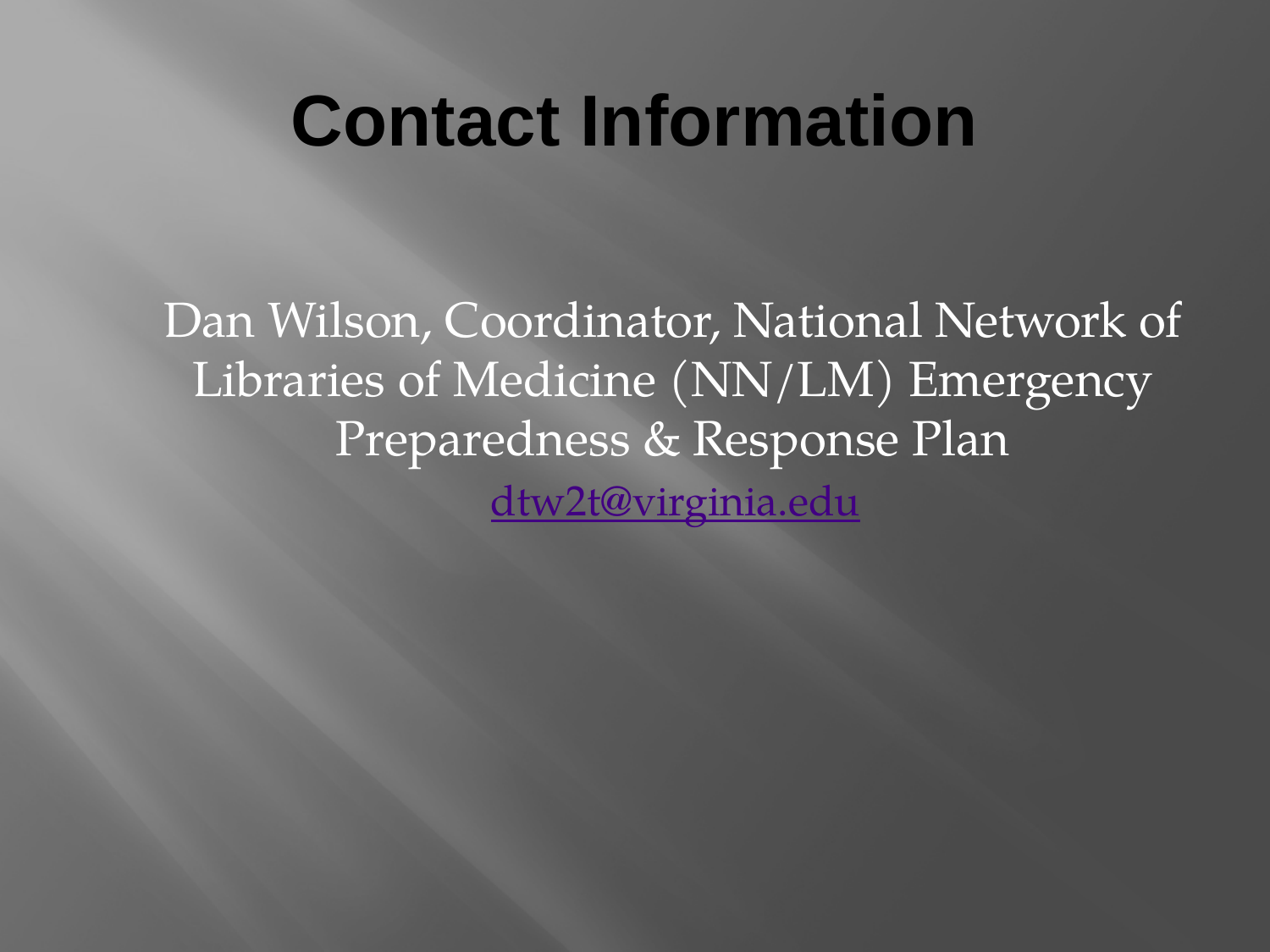

# Contact Information
Dan Wilson, Coordinator, National Network of Libraries of Medicine (NN/LM) Emergency Preparedness & Response Plan
dtw2t@virginia.edu